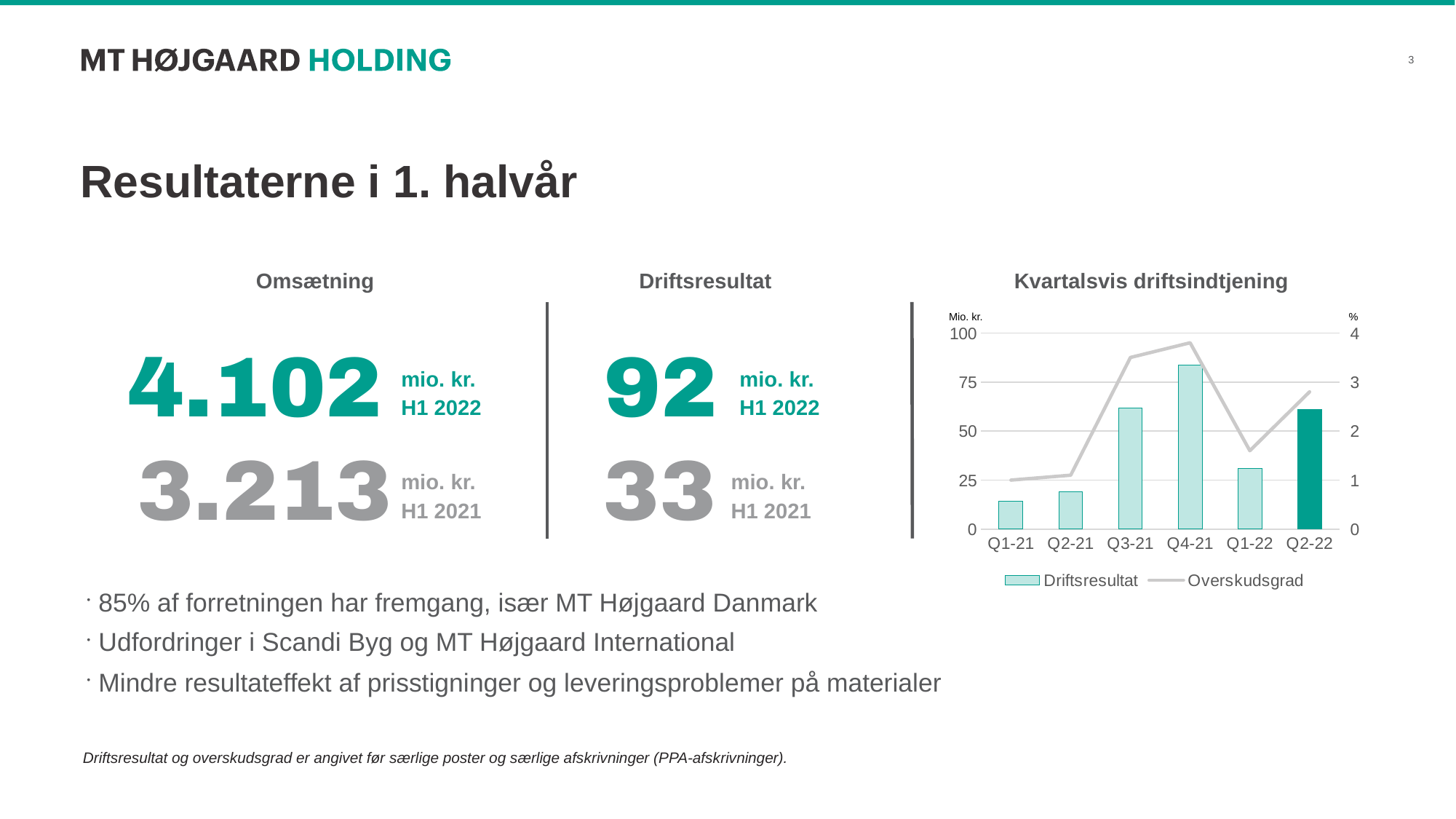

3
# Resultaterne i 1. halvår
Omsætning
Driftsresultat
Kvartalsvis driftsindtjening
Mio. kr.
%

### Chart

| Category | Driftsresultat | Overskudsgrad |
|---|---|---|
| Q1-21 | 14.4 | 1.0 |
| Q2-21 | 19.0 | 1.1 |
| Q3-21 | 61.7 | 3.5 |
| Q4-21 | 83.7 | 3.8 |
| Q1-22 | 30.9 | 1.6 |
| Q2-22 | 61.0 | 2.8 |
4.102
92
mio. kr.
H1 2022
mio. kr.
H1 2022
3.213
33
mio. kr.
H1 2021
mio. kr.
H1 2021
85% af forretningen har fremgang, især MT Højgaard Danmark
Udfordringer i Scandi Byg og MT Højgaard International
Mindre resultateffekt af prisstigninger og leveringsproblemer på materialer
Driftsresultat og overskudsgrad er angivet før særlige poster og særlige afskrivninger (PPA-afskrivninger).